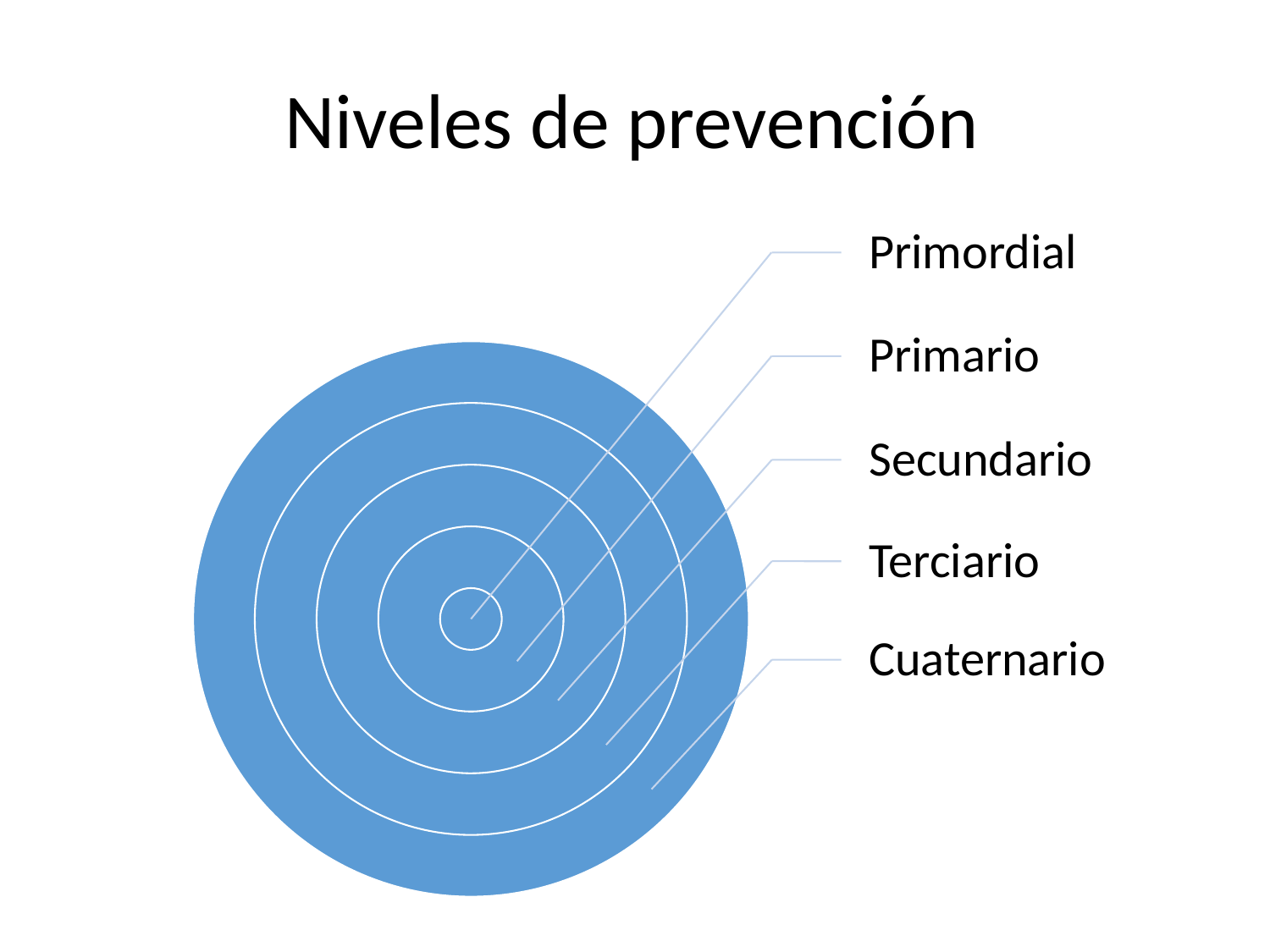

# Niveles de prevención
Primordial
Primario
Secundario
Terciario
Cuaternario